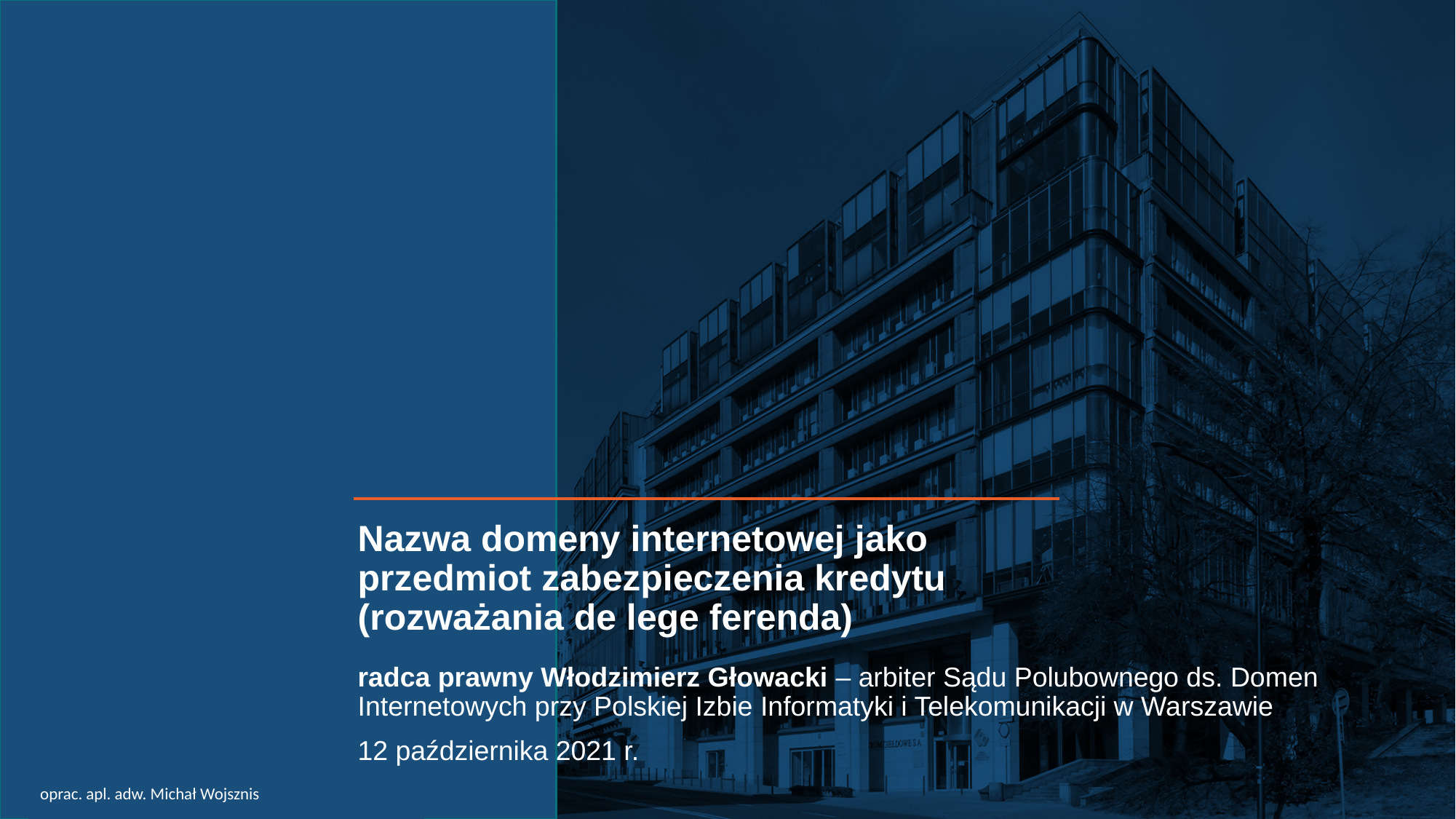

Nazwa domeny internetowej jako przedmiot zabezpieczenia kredytu (rozważania de lege ferenda)
radca prawny Włodzimierz Głowacki – arbiter Sądu Polubownego ds. Domen Internetowych przy Polskiej Izbie Informatyki i Telekomunikacji w Warszawie
12 października 2021 r.

oprac. apl. adw. Michał Wojsznis